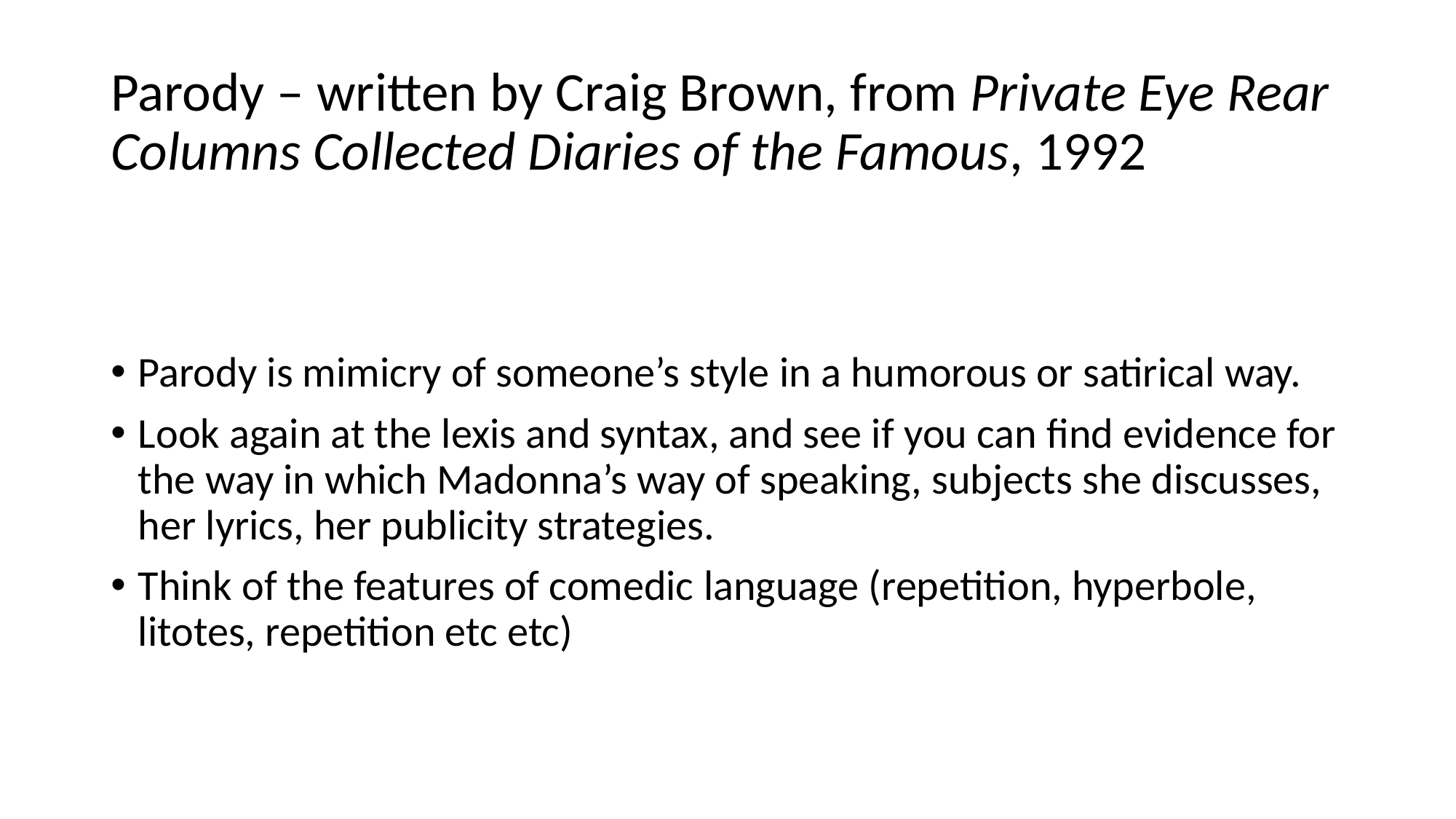

# Parody – written by Craig Brown, from Private Eye Rear Columns Collected Diaries of the Famous, 1992

Parody is mimicry of someone’s style in a humorous or satirical way.
Look again at the lexis and syntax, and see if you can find evidence for the way in which Madonna’s way of speaking, subjects she discusses, her lyrics, her publicity strategies.
Think of the features of comedic language (repetition, hyperbole, litotes, repetition etc etc)